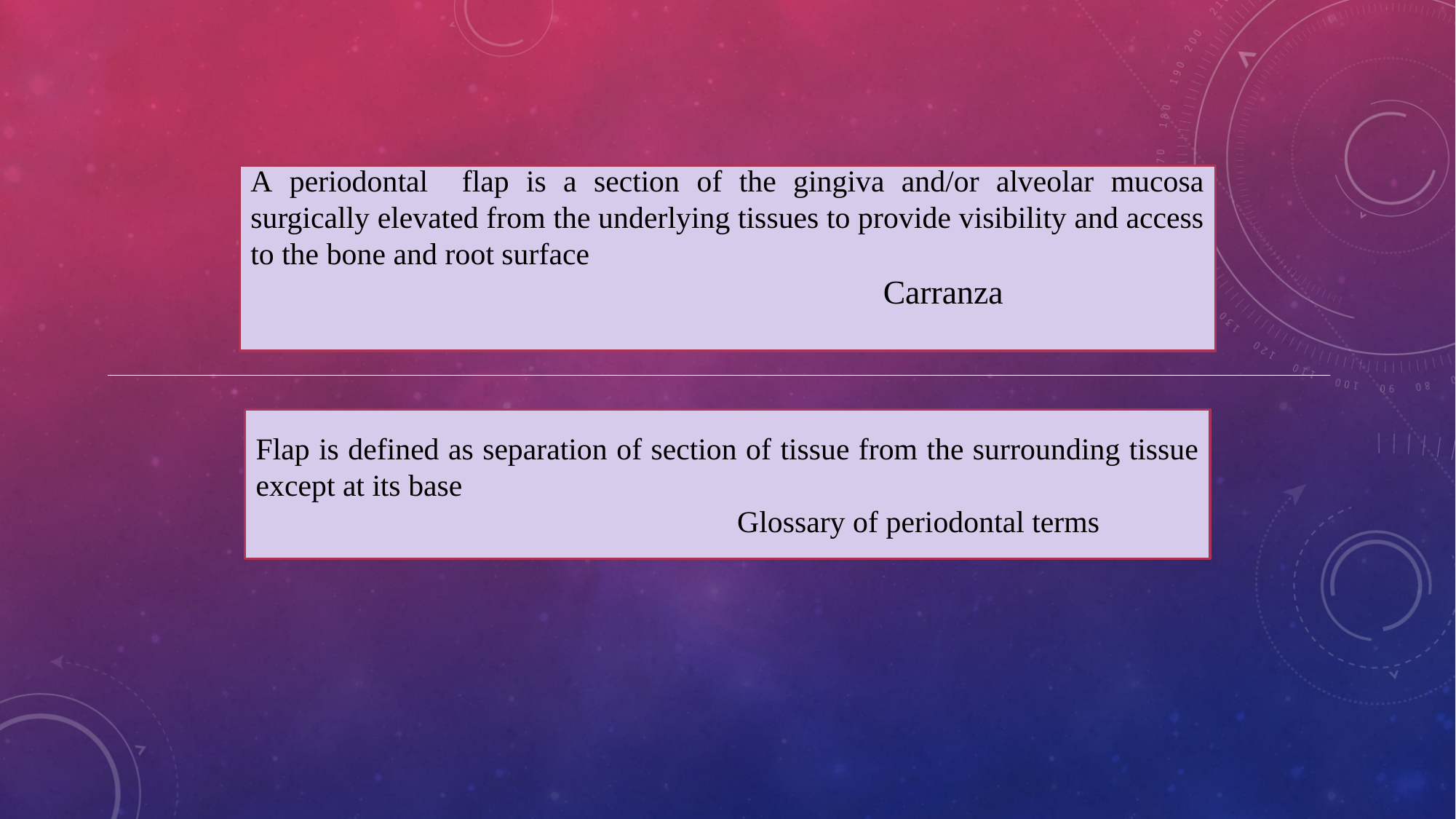

A periodontal  flap is a section of the gingiva and/or alveolar mucosa surgically elevated from the underlying tissues to provide visibility and access to the bone and root surface
                                                                                 Carranza

Flap is defined as separation of section of tissue from the surrounding tissue except at its base
                                                               Glossary of periodontal terms